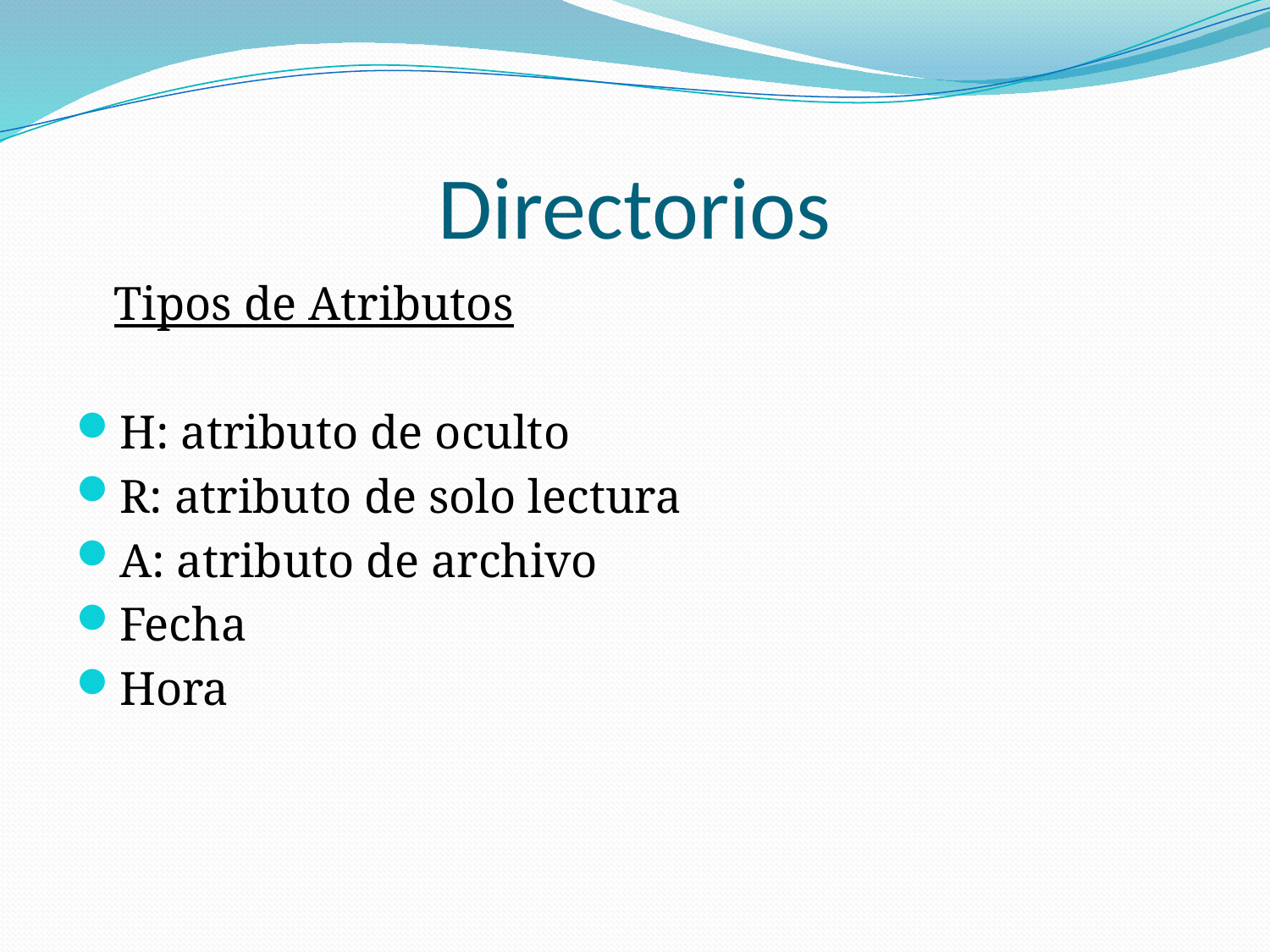

# Directorios
	Tipos de Atributos

H: atributo de oculto
R: atributo de solo lectura
A: atributo de archivo
Fecha
Hora